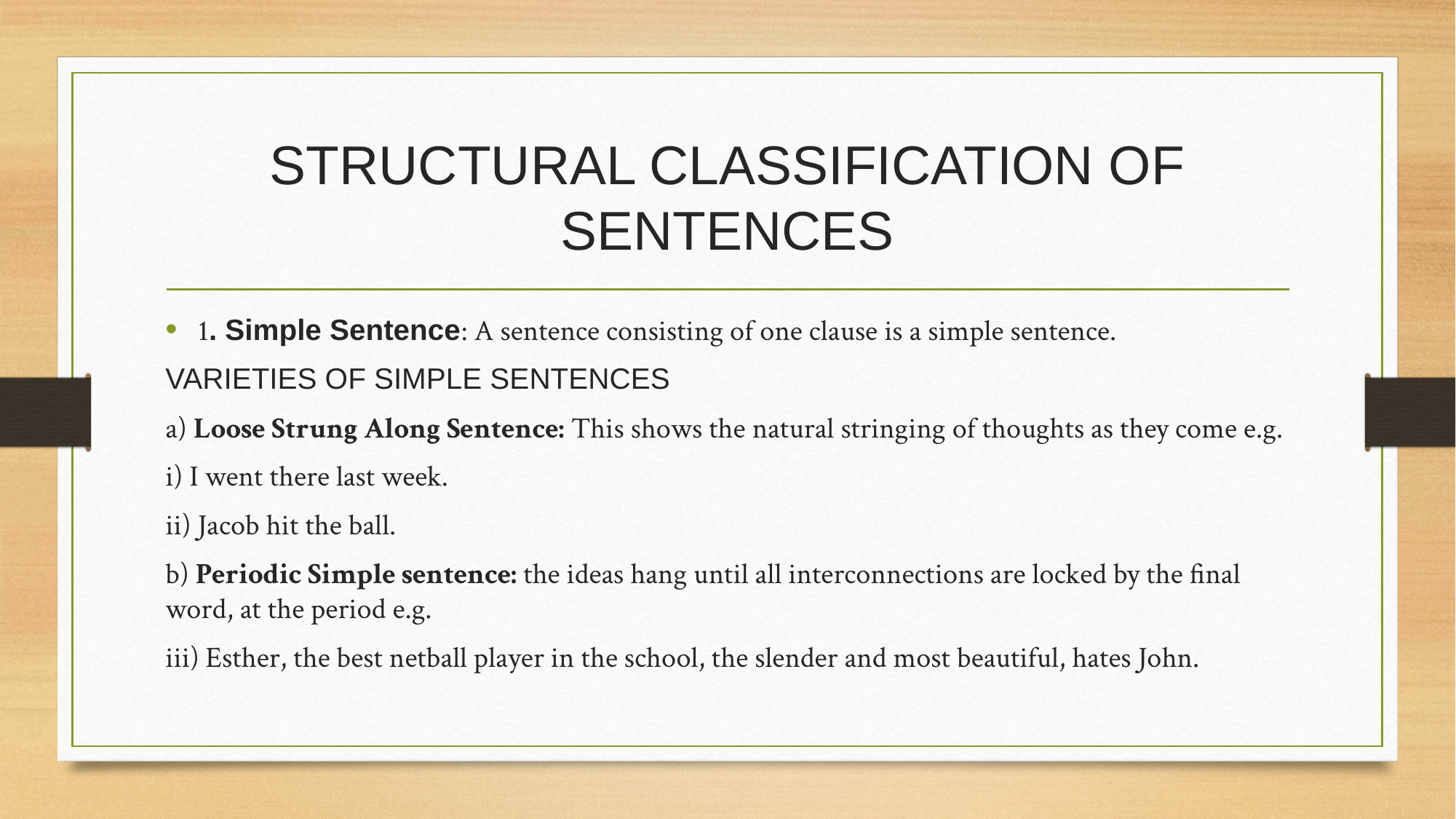

# STRUCTURAL CLASSIFICATION OF SENTENCES
1. Simple Sentence: A sentence consisting of one clause is a simple sentence.
VARIETIES OF SIMPLE SENTENCES
a) Loose Strung Along Sentence: This shows the natural stringing of thoughts as they come e.g.
i) I went there last week.
ii) Jacob hit the ball.
b) Periodic Simple sentence: the ideas hang until all interconnections are locked by the final word, at the period e.g.
iii) Esther, the best netball player in the school, the slender and most beautiful, hates John.